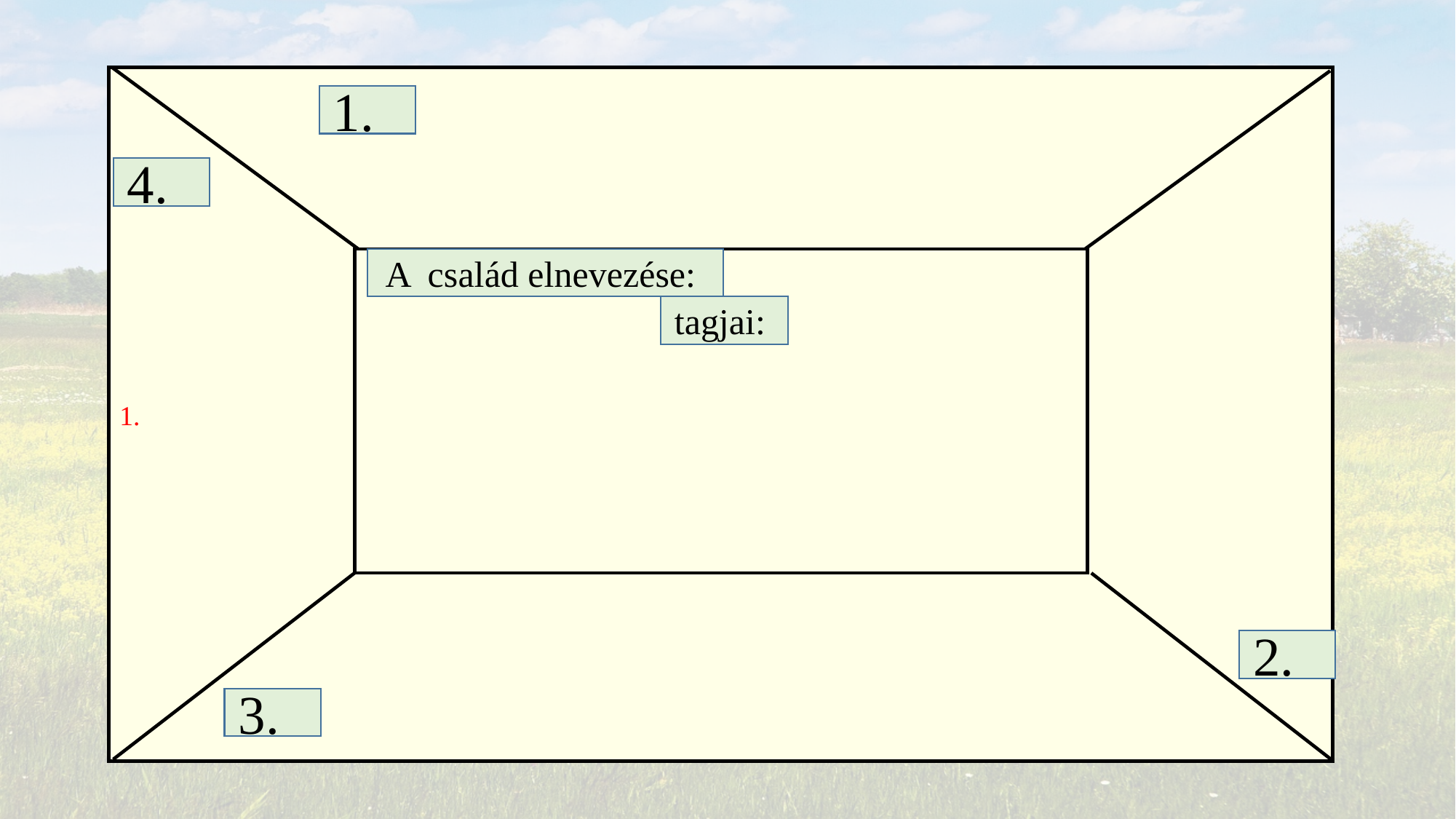

1.

1.
4.
A  család elnevezése:
tagjai:
2.
3.